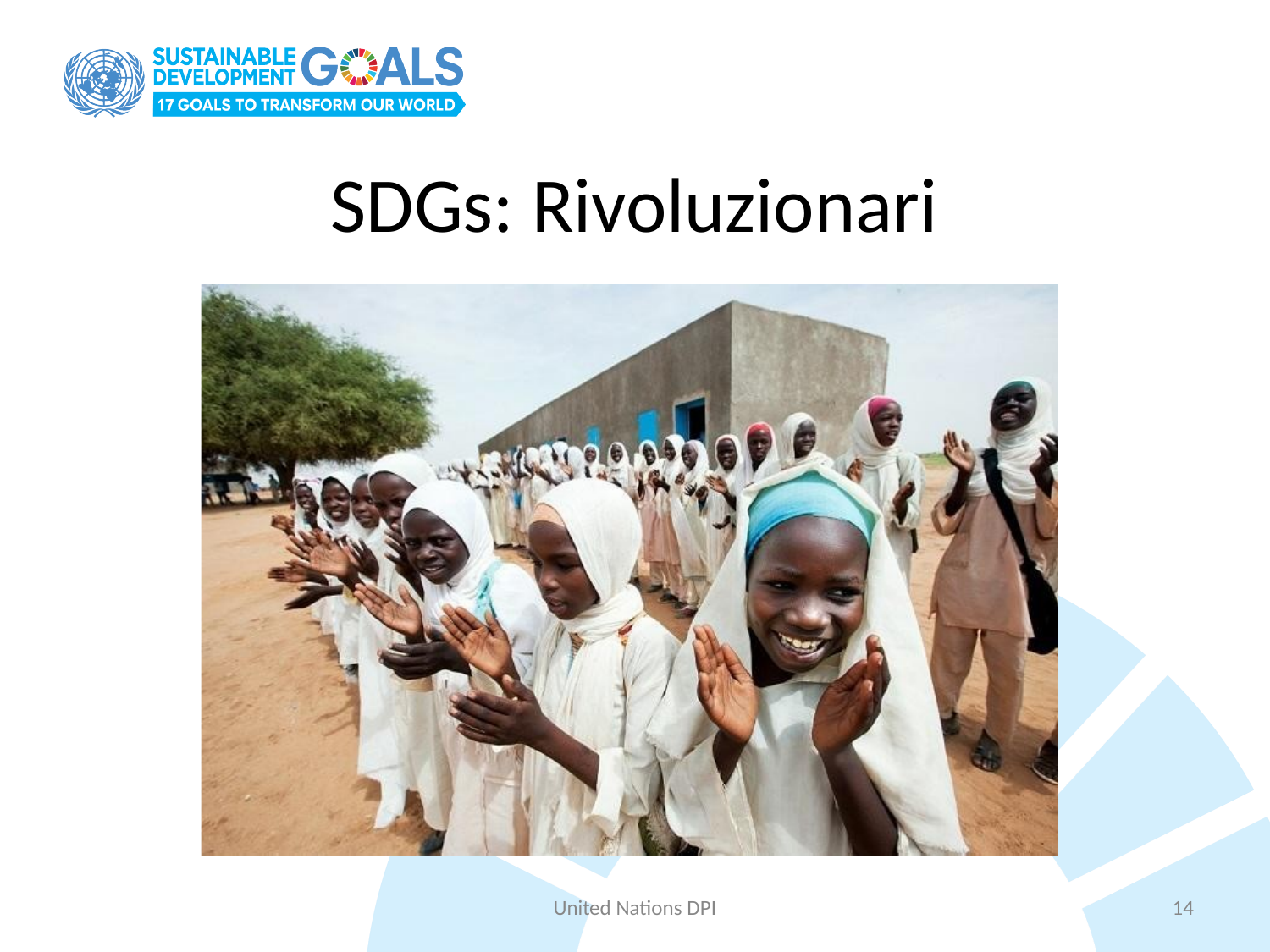

# SDGs: Rivoluzionari

United Nations DPI
14